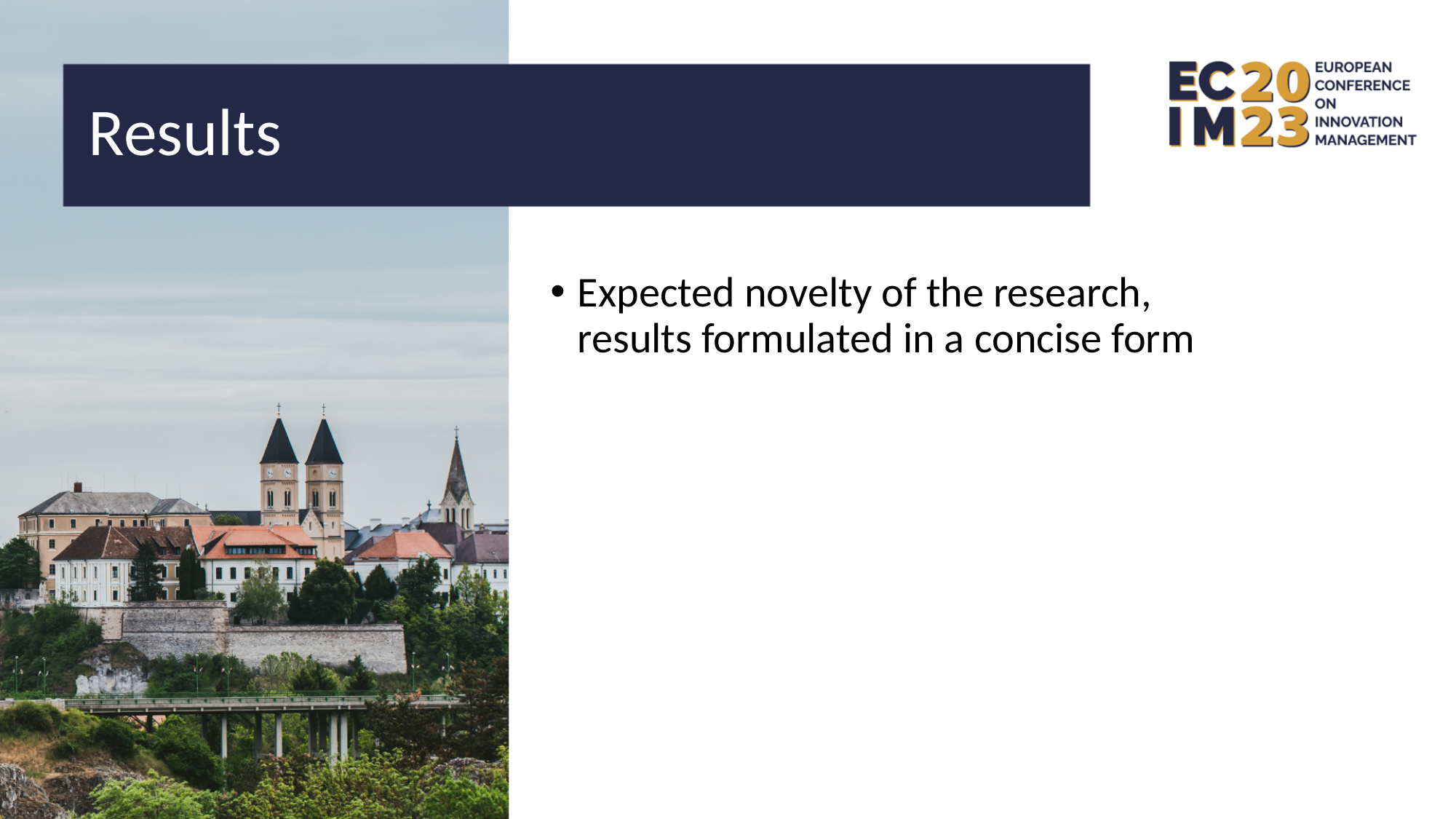

# Results
Expected novelty of the research, results formulated in a concise form